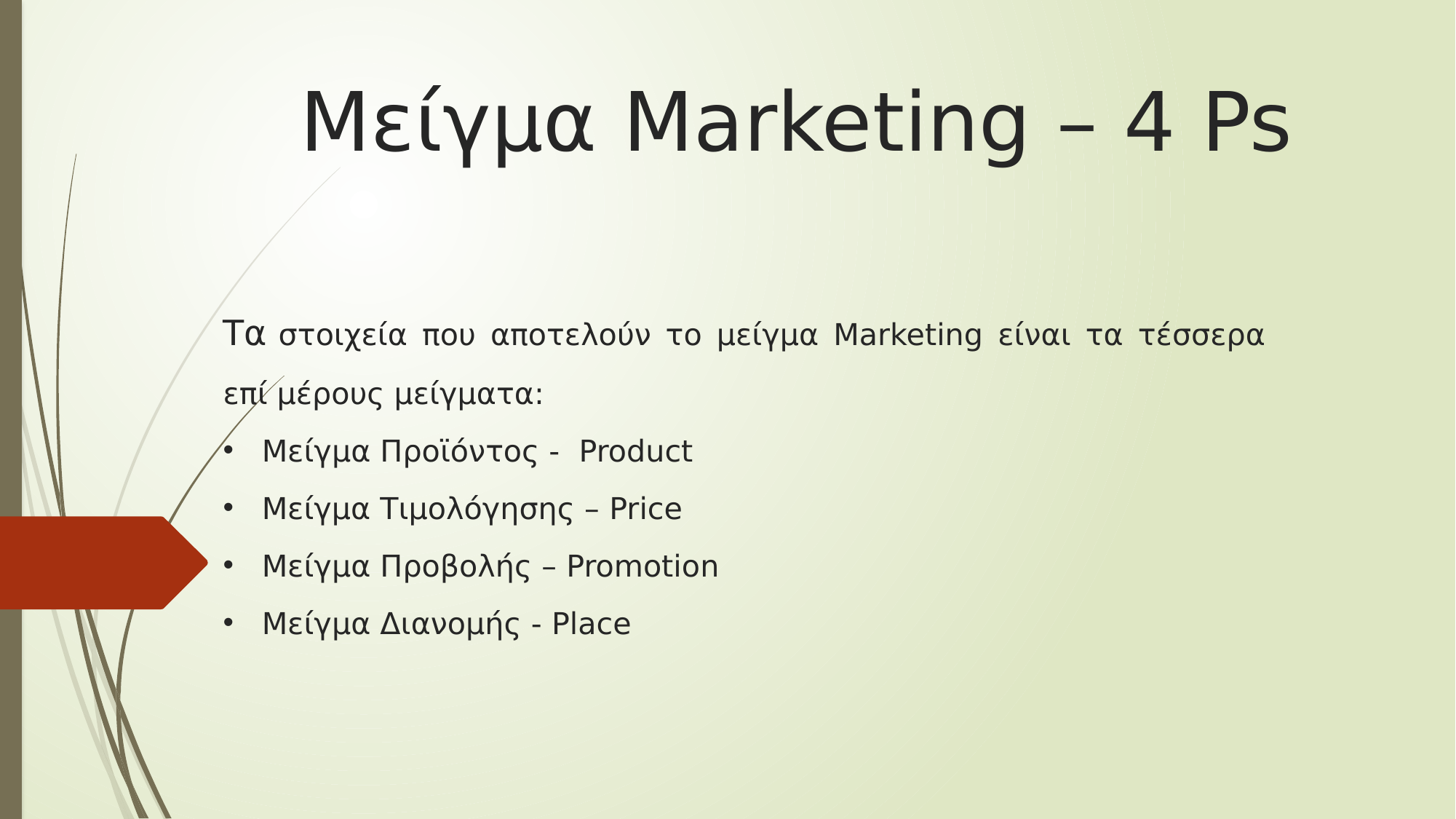

# Μείγμα Marketing – 4 Ps
Τα στοιχεία που αποτελούν το μείγμα Marketing είναι τα τέσσερα επί μέρους μείγματα:
Μείγμα Προϊόντος -  Product
Μείγμα Τιμολόγησης – Price
Μείγμα Προβολής – Promotion
Μείγμα Διανομής - Place